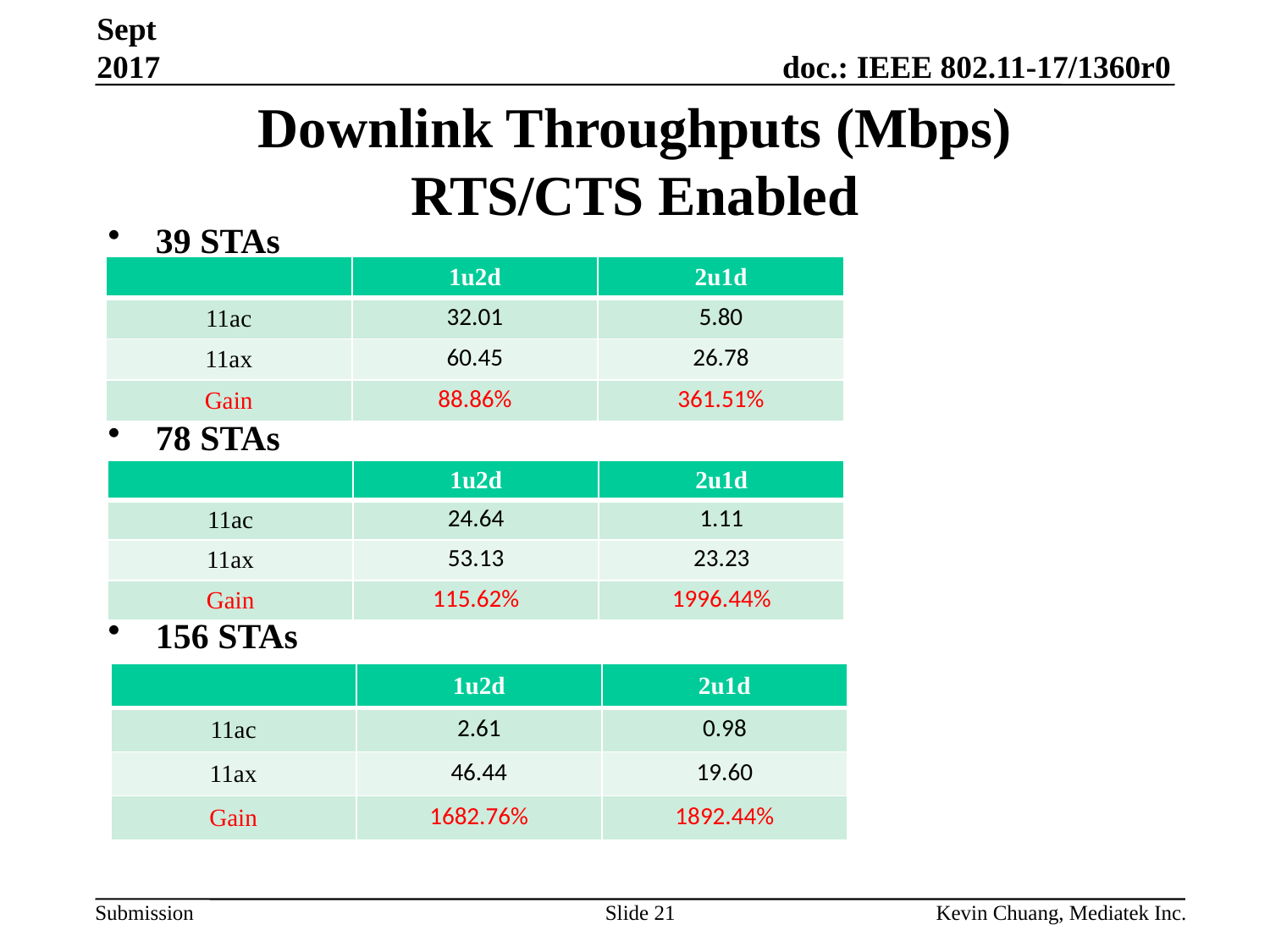

Sept 2017
# Downlink Throughputs (Mbps) RTS/CTS Enabled
39 STAs

78 STAs

156 STAs

|  | 1u2d | 2u1d |
| --- | --- | --- |
| 11ac | 32.01 | 5.80 |
| 11ax | 60.45 | 26.78 |
| Gain | 88.86% | 361.51% |
|  | 1u2d | 2u1d |
| --- | --- | --- |
| 11ac | 24.64 | 1.11 |
| 11ax | 53.13 | 23.23 |
| Gain | 115.62% | 1996.44% |
|  | 1u2d | 2u1d |
| --- | --- | --- |
| 11ac | 2.61 | 0.98 |
| 11ax | 46.44 | 19.60 |
| Gain | 1682.76% | 1892.44% |
Slide 21
Kevin Chuang, Mediatek Inc.